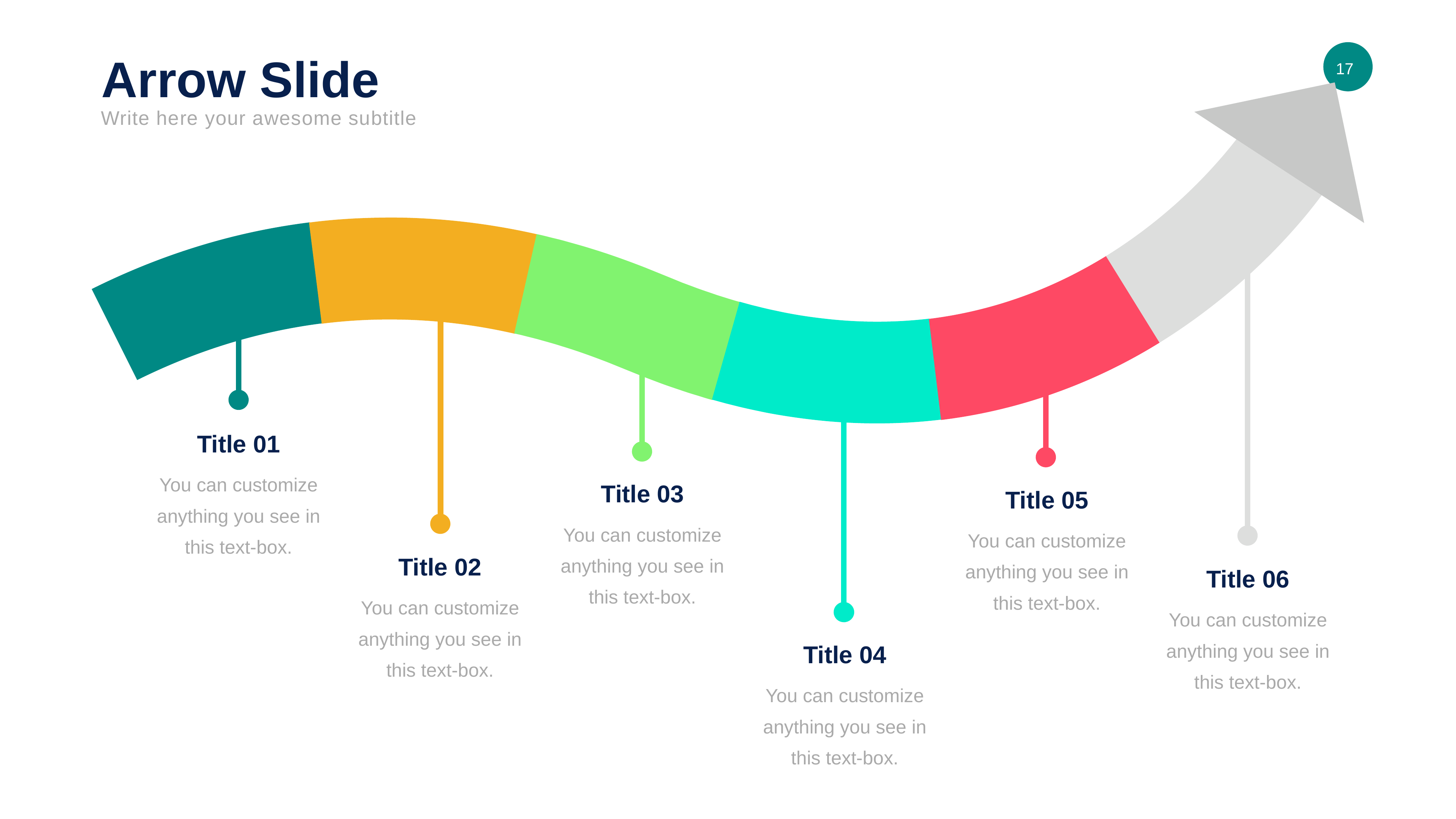

Arrow Slide

Write here your awesome subtitle
Title 01
You can customize anything you see in this text-box.
Title 03
Title 05
You can customize anything you see in this text-box.
You can customize anything you see in this text-box.
Title 02
Title 06
You can customize anything you see in this text-box.
You can customize anything you see in this text-box.
Title 04
You can customize anything you see in this text-box.